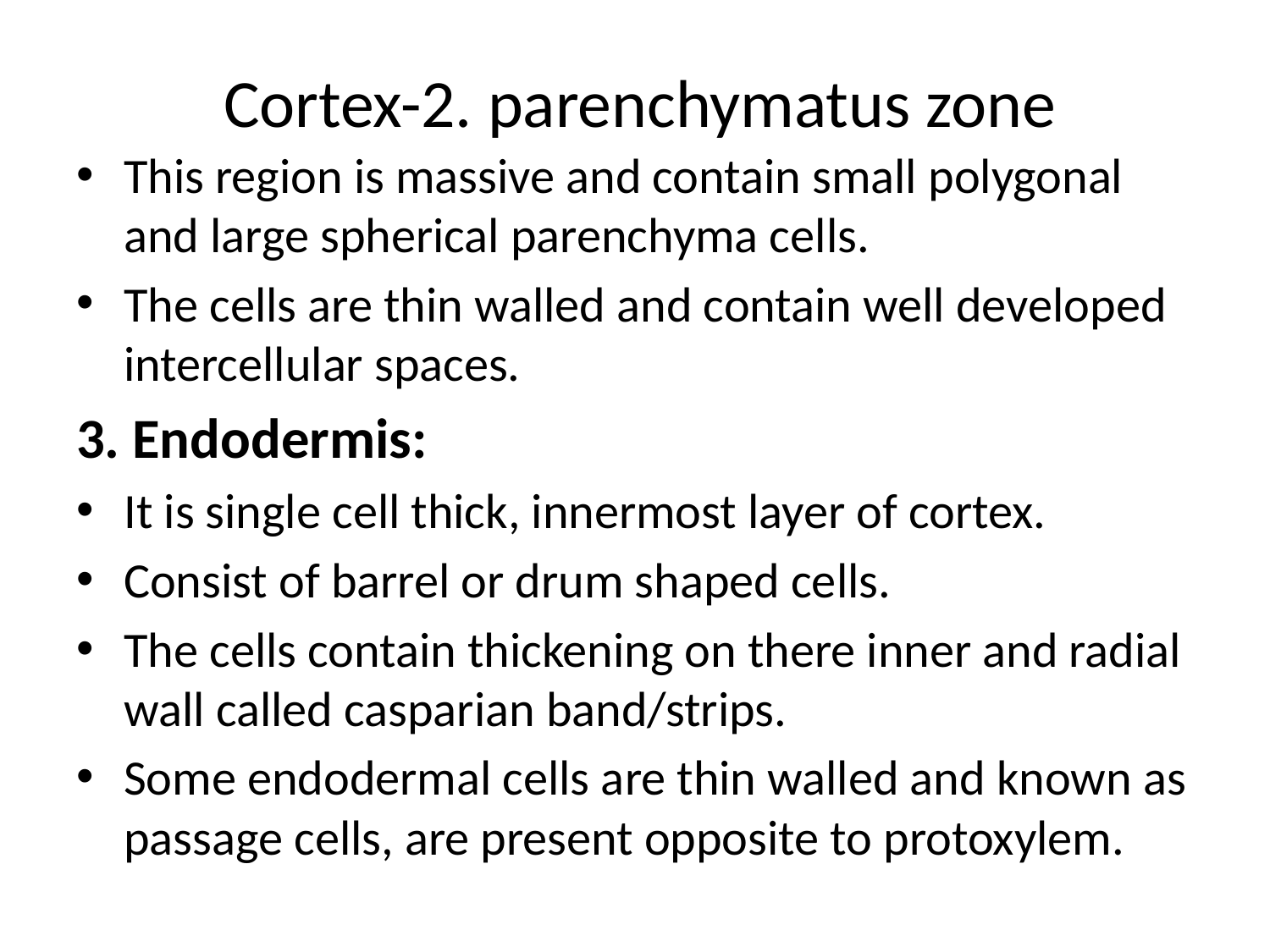

# Cortex-2. parenchymatus zone
This region is massive and contain small polygonal and large spherical parenchyma cells.
The cells are thin walled and contain well developed intercellular spaces.
3. Endodermis:
It is single cell thick, innermost layer of cortex.
Consist of barrel or drum shaped cells.
The cells contain thickening on there inner and radial wall called casparian band/strips.
Some endodermal cells are thin walled and known as passage cells, are present opposite to protoxylem.